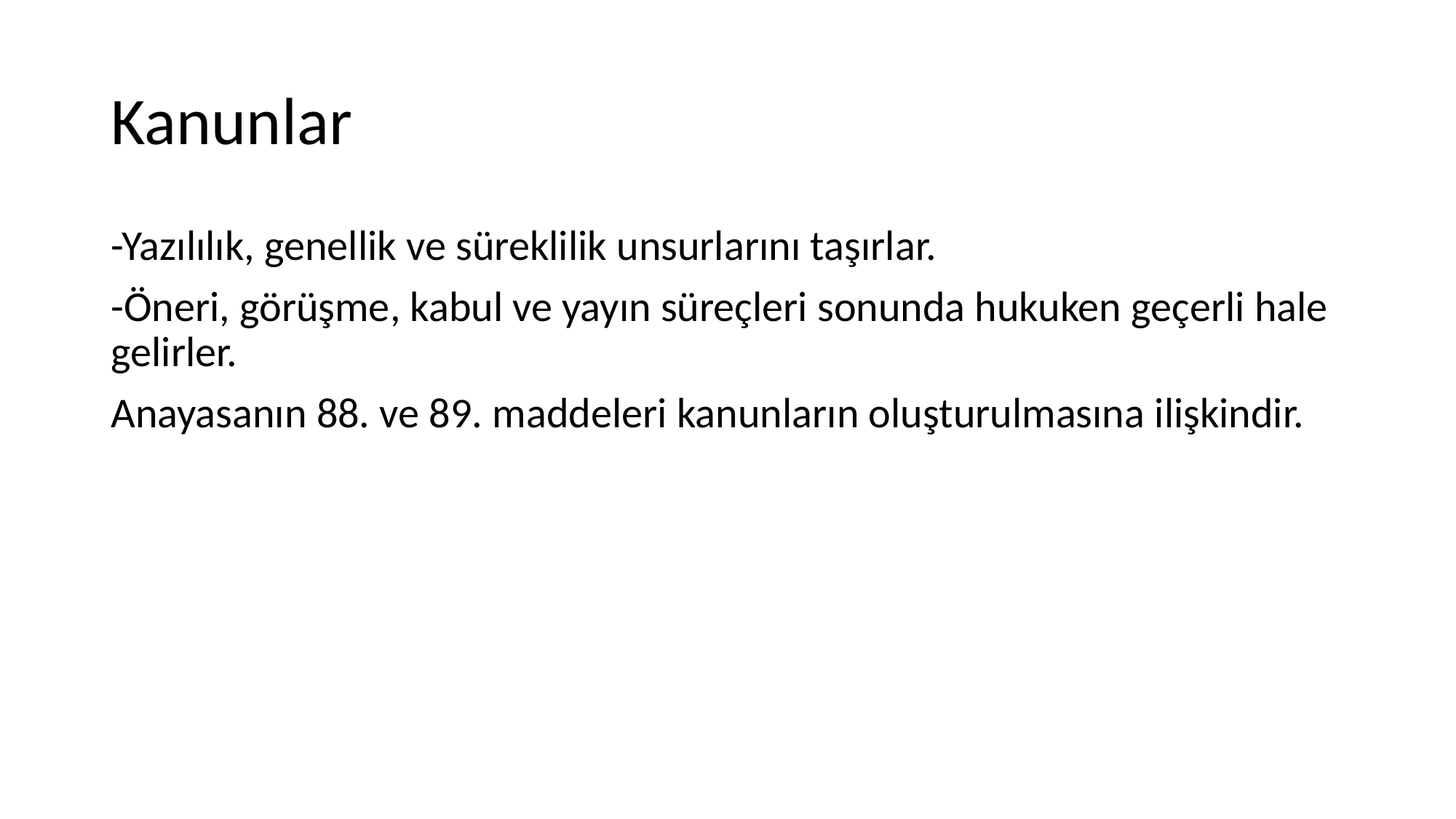

# Kanunlar
-Yazılılık, genellik ve süreklilik unsurlarını taşırlar.
-Öneri, görüşme, kabul ve yayın süreçleri sonunda hukuken geçerli hale gelirler.
Anayasanın 88. ve 89. maddeleri kanunların oluşturulmasına ilişkindir.